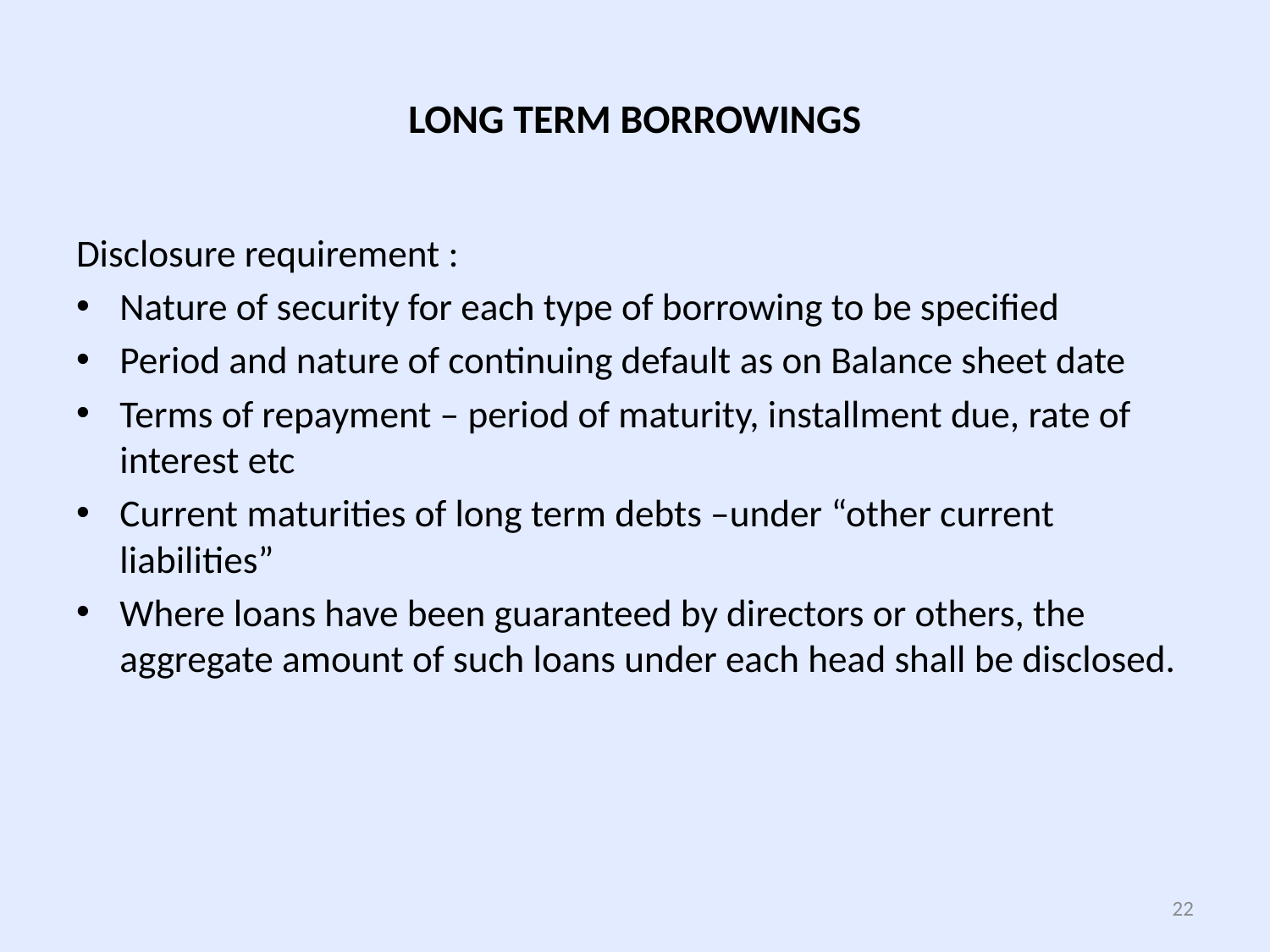

# LONG TERM BORROWINGS
Disclosure requirement :
Nature of security for each type of borrowing to be specified
Period and nature of continuing default as on Balance sheet date
Terms of repayment – period of maturity, installment due, rate of interest etc
Current maturities of long term debts –under “other current liabilities”
Where loans have been guaranteed by directors or others, the aggregate amount of such loans under each head shall be disclosed.

22